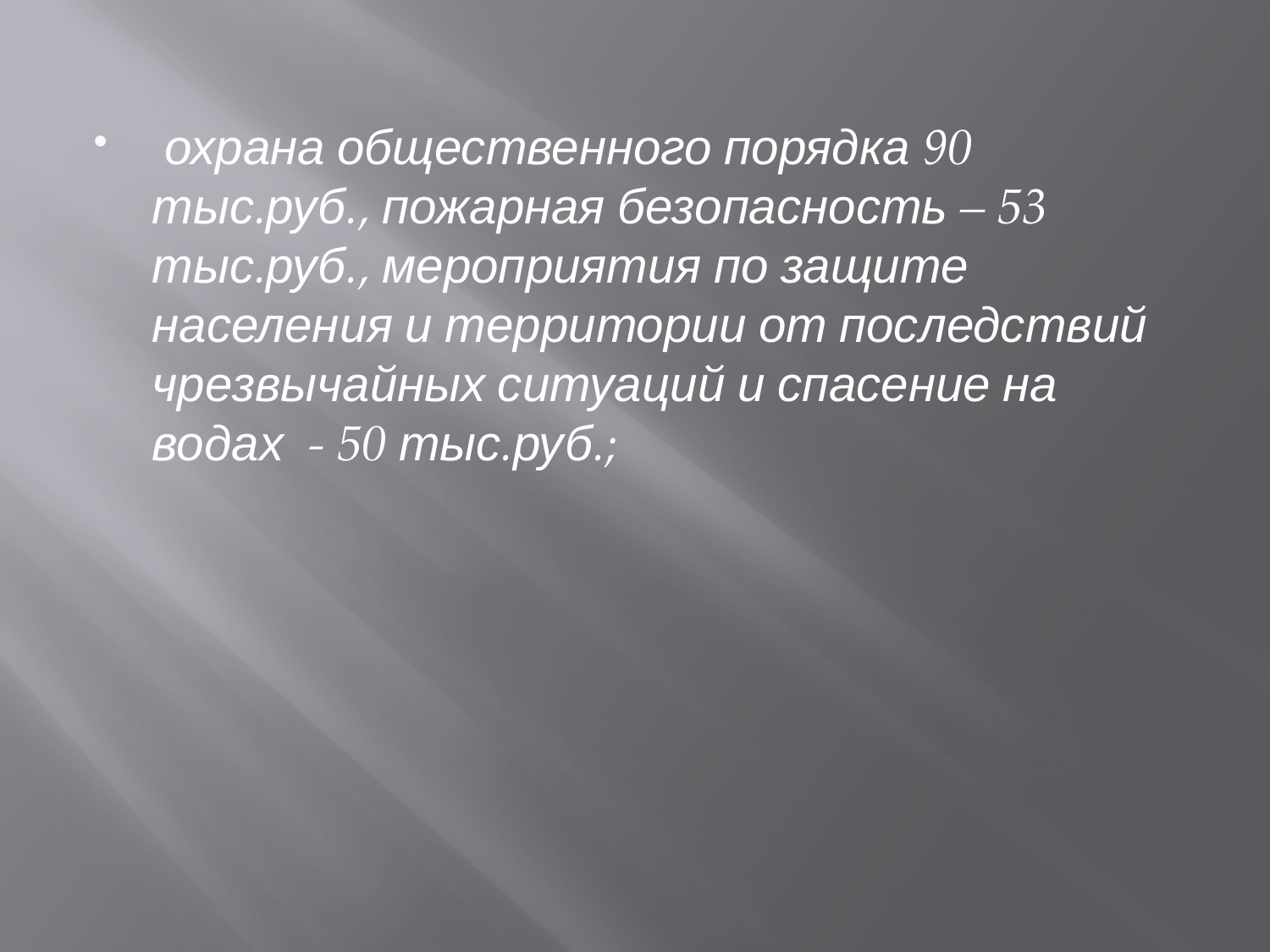

охрана общественного порядка 90 тыс.руб., пожарная безопасность – 53 тыс.руб., мероприятия по защите населения и территории от последствий чрезвычайных ситуаций и спасение на водах  - 50 тыс.руб.;